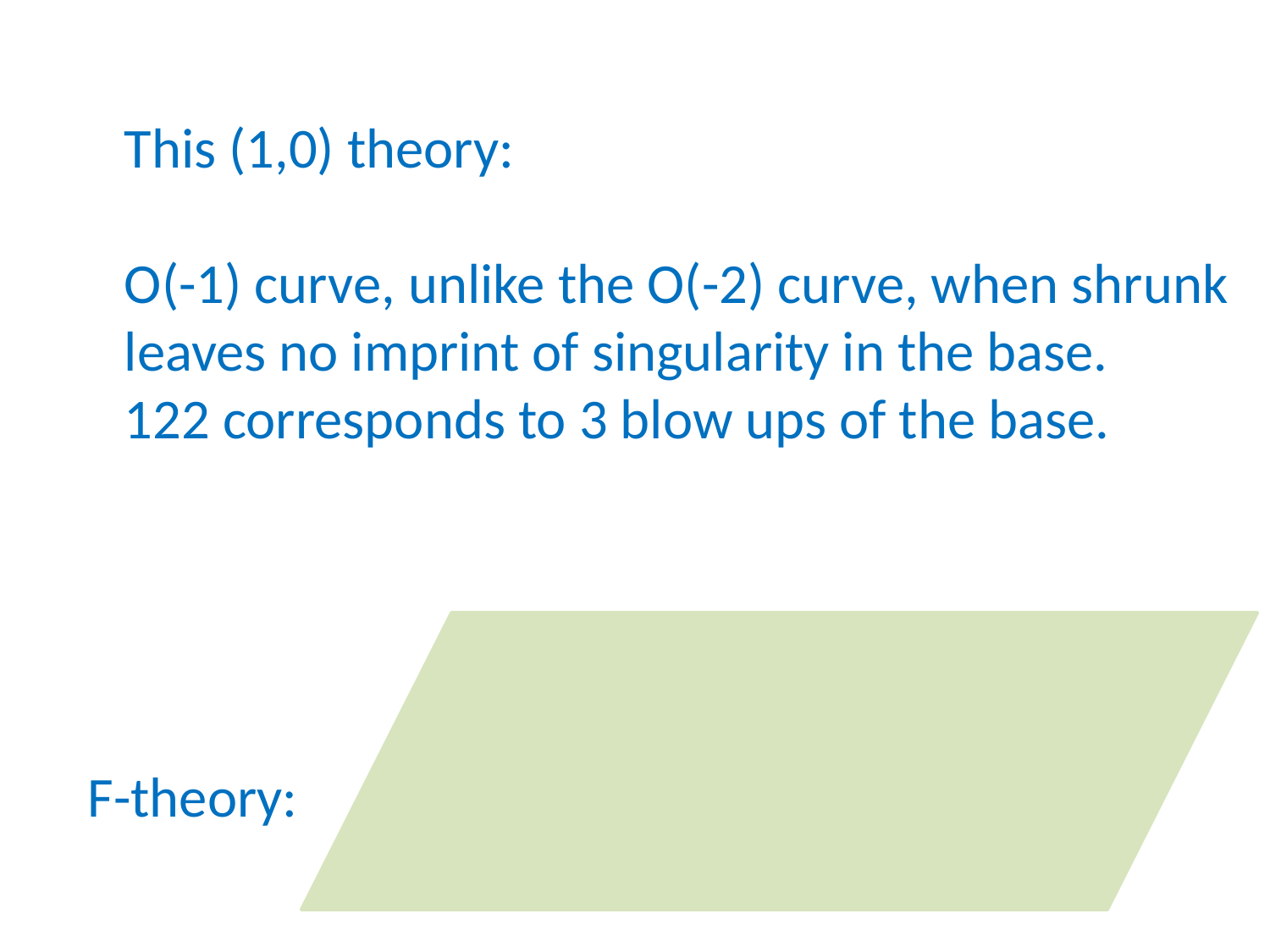

This (1,0) theory:

O(-1) curve, unlike the O(-2) curve, when shrunk
leaves no imprint of singularity in the base.
122 corresponds to 3 blow ups of the base.

F-theory: